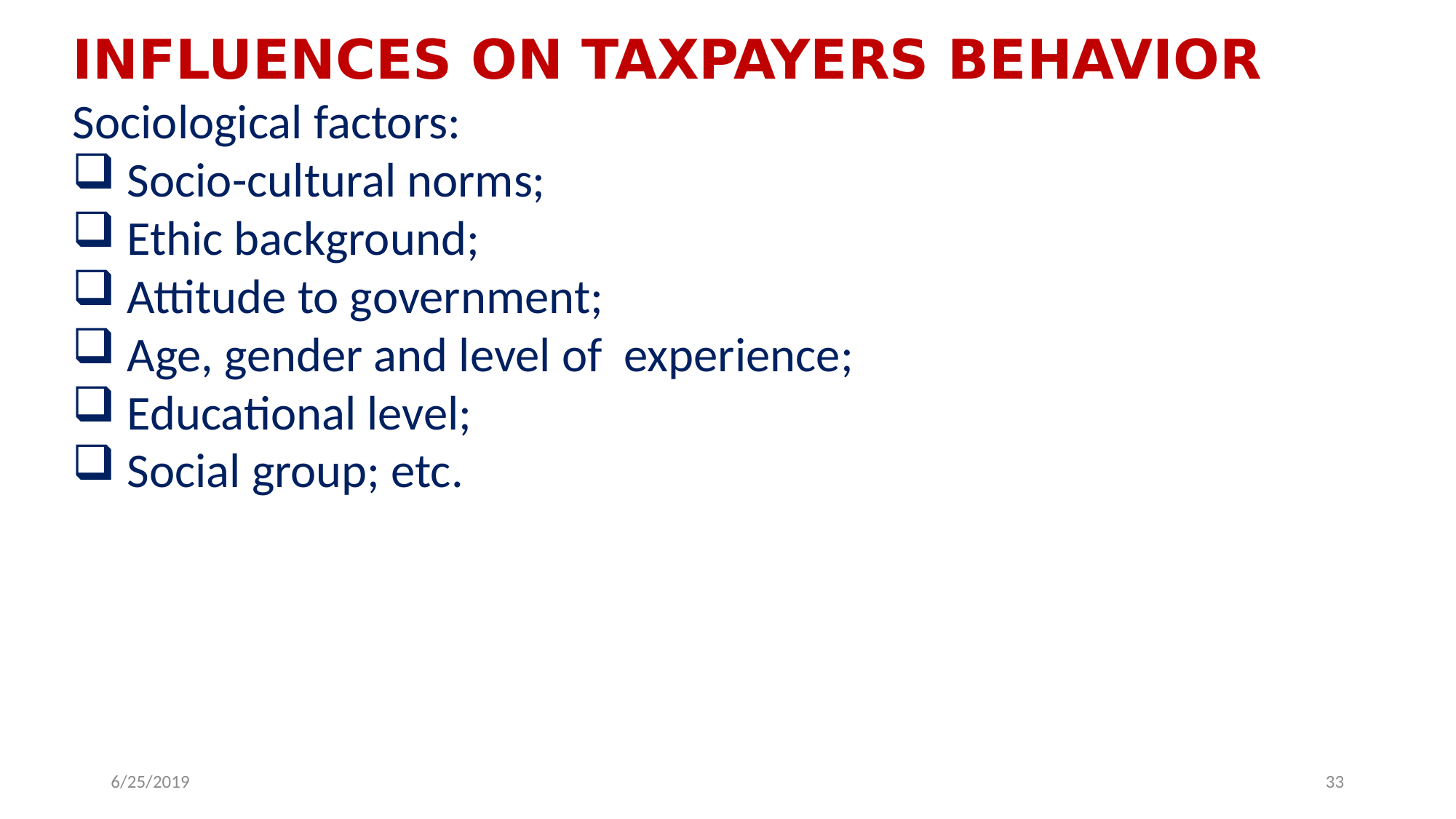

INFLUENCES ON TAXPAYERS BEHAVIOR
Sociological factors:
Socio-cultural norms;
Ethic background;
Attitude to government;
Age, gender and level of  experience;
Educational level;
Social group; etc.
6/25/2019
33